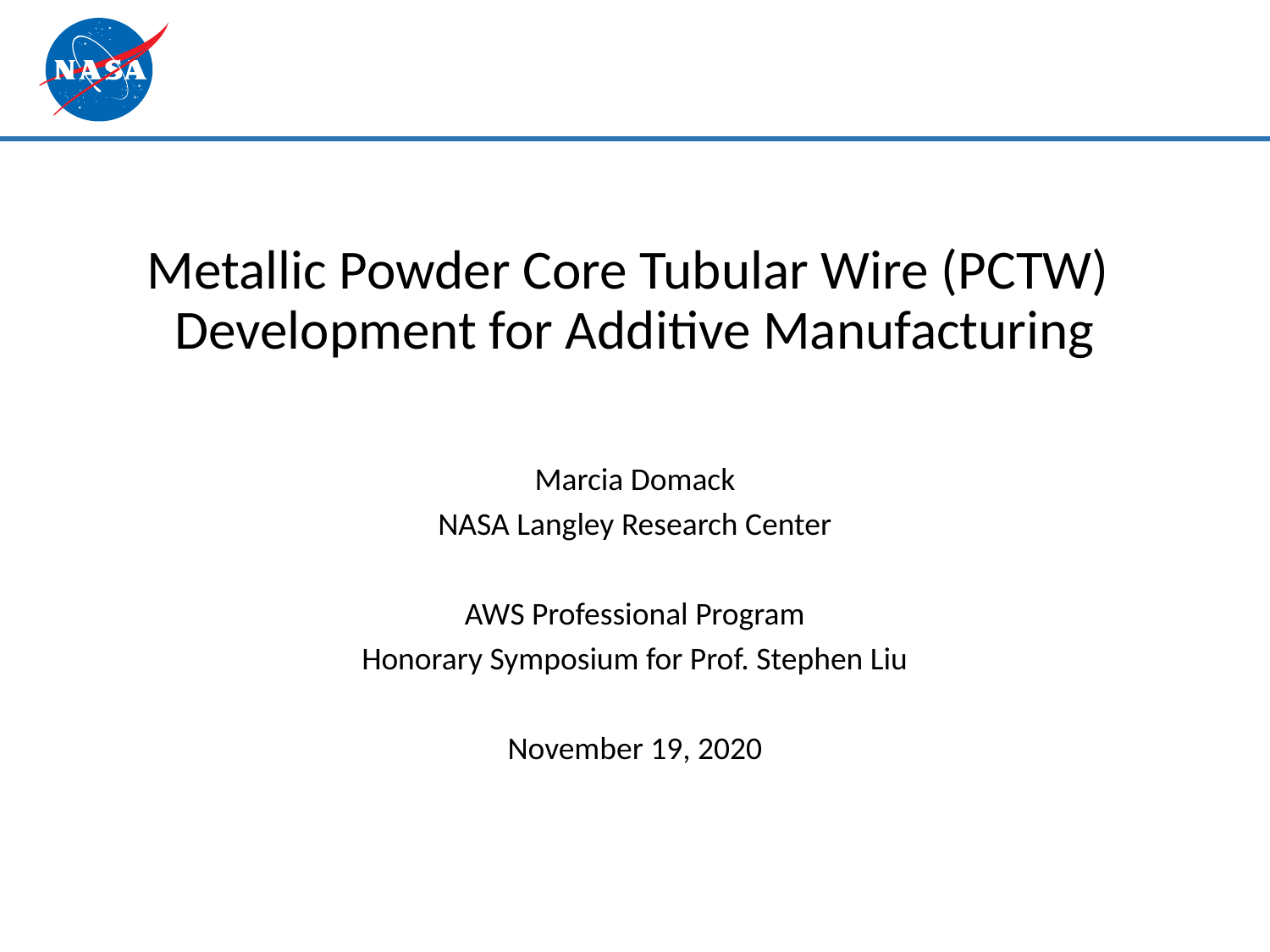

# Metallic Powder Core Tubular Wire (PCTW)  Development for Additive Manufacturing
Marcia Domack
NASA Langley Research Center

AWS Professional Program
Honorary Symposium for Prof. Stephen Liu

November 19, 2020